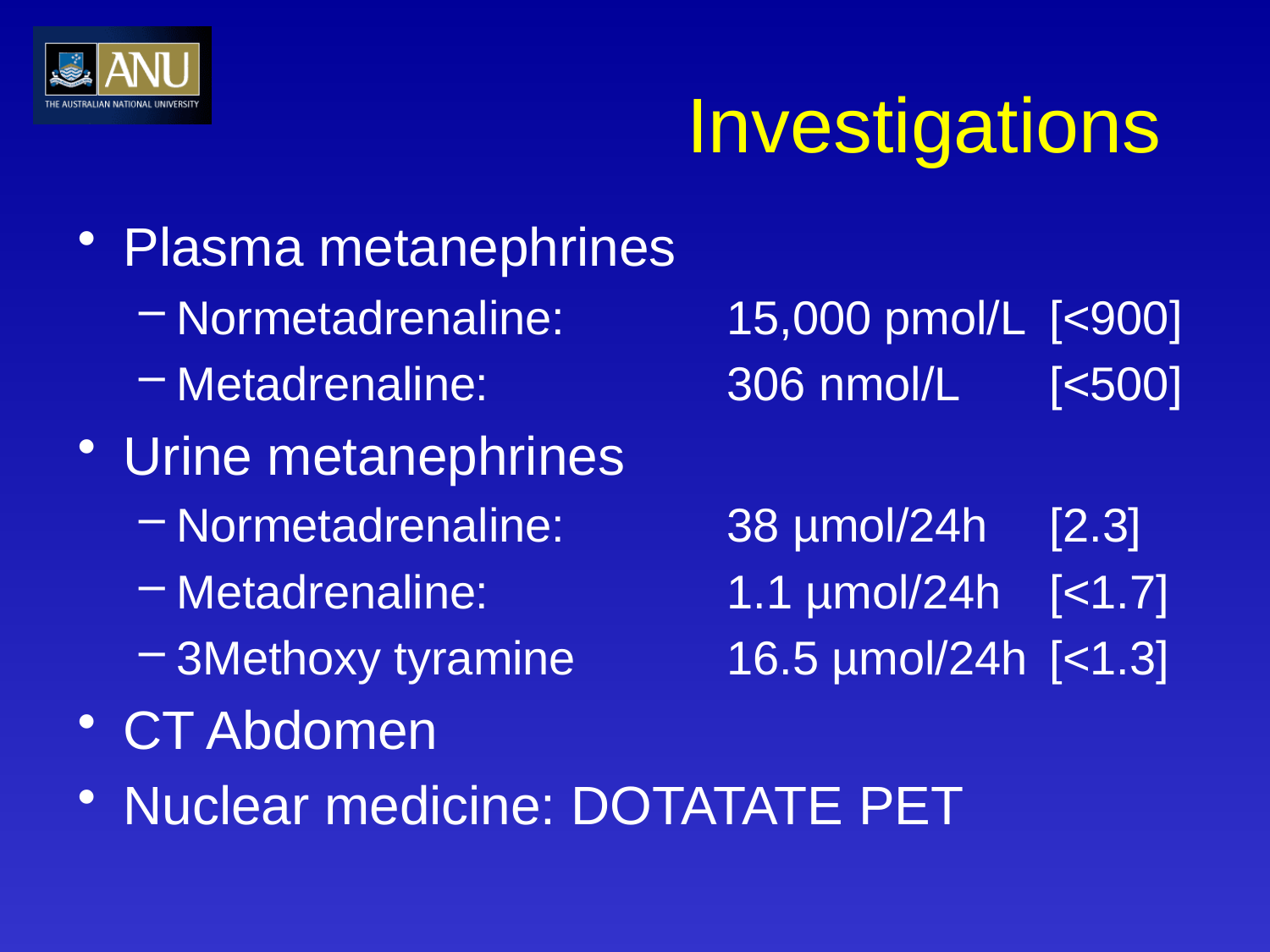

# Investigations
Plasma metanephrines
Normetadrenaline:	15,000 pmol/L	[<900]
Metadrenaline:	306 nmol/L	[<500]
Urine metanephrines
Normetadrenaline:	38 µmol/24h	[2.3]
Metadrenaline:	1.1 µmol/24h	[<1.7]
3Methoxy tyramine	16.5 µmol/24h	[<1.3]
CT Abdomen
Nuclear medicine: DOTATATE PET